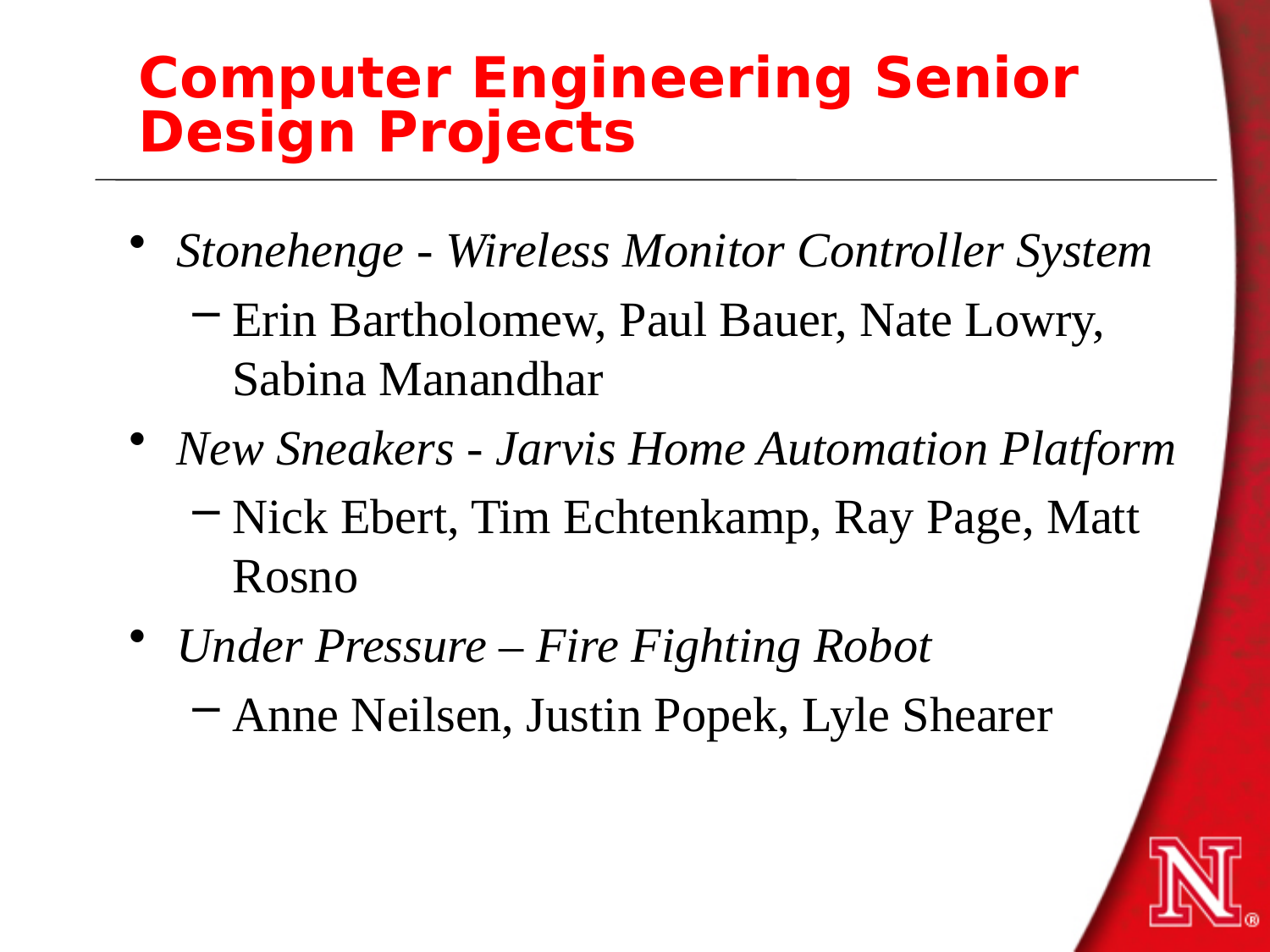

Computer Engineering Senior Design Projects
Stonehenge - Wireless Monitor Controller System
Erin Bartholomew, Paul Bauer, Nate Lowry, Sabina Manandhar
New Sneakers - Jarvis Home Automation Platform
Nick Ebert, Tim Echtenkamp, Ray Page, Matt Rosno
Under Pressure – Fire Fighting Robot
Anne Neilsen, Justin Popek, Lyle Shearer